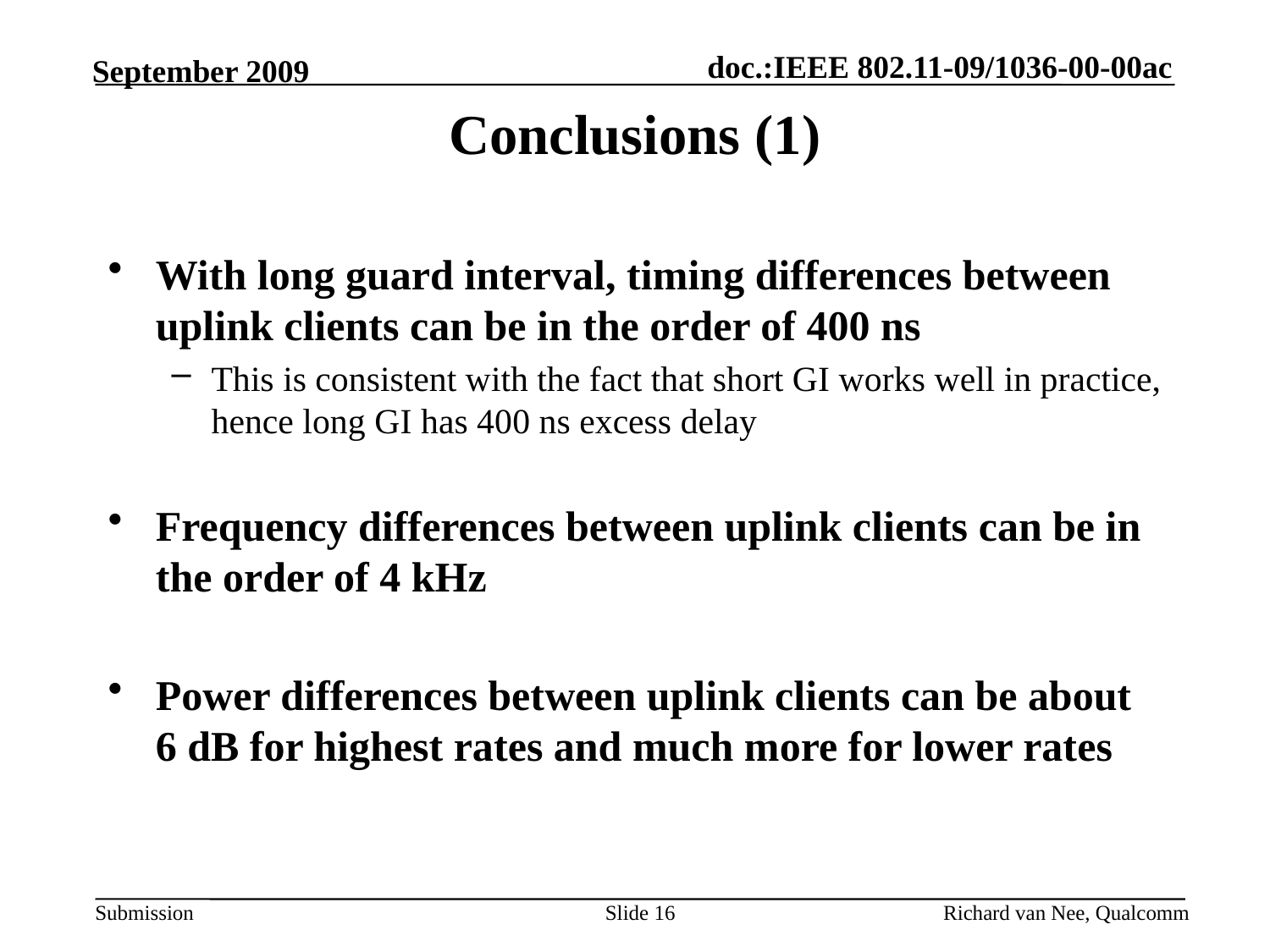

Conclusions (1)

With long guard interval, timing differences between uplink clients can be in the order of 400 ns
This is consistent with the fact that short GI works well in practice, hence long GI has 400 ns excess delay

Frequency differences between uplink clients can be in the order of 4 kHz

Power differences between uplink clients can be about 6 dB for highest rates and much more for lower rates

Slide 16